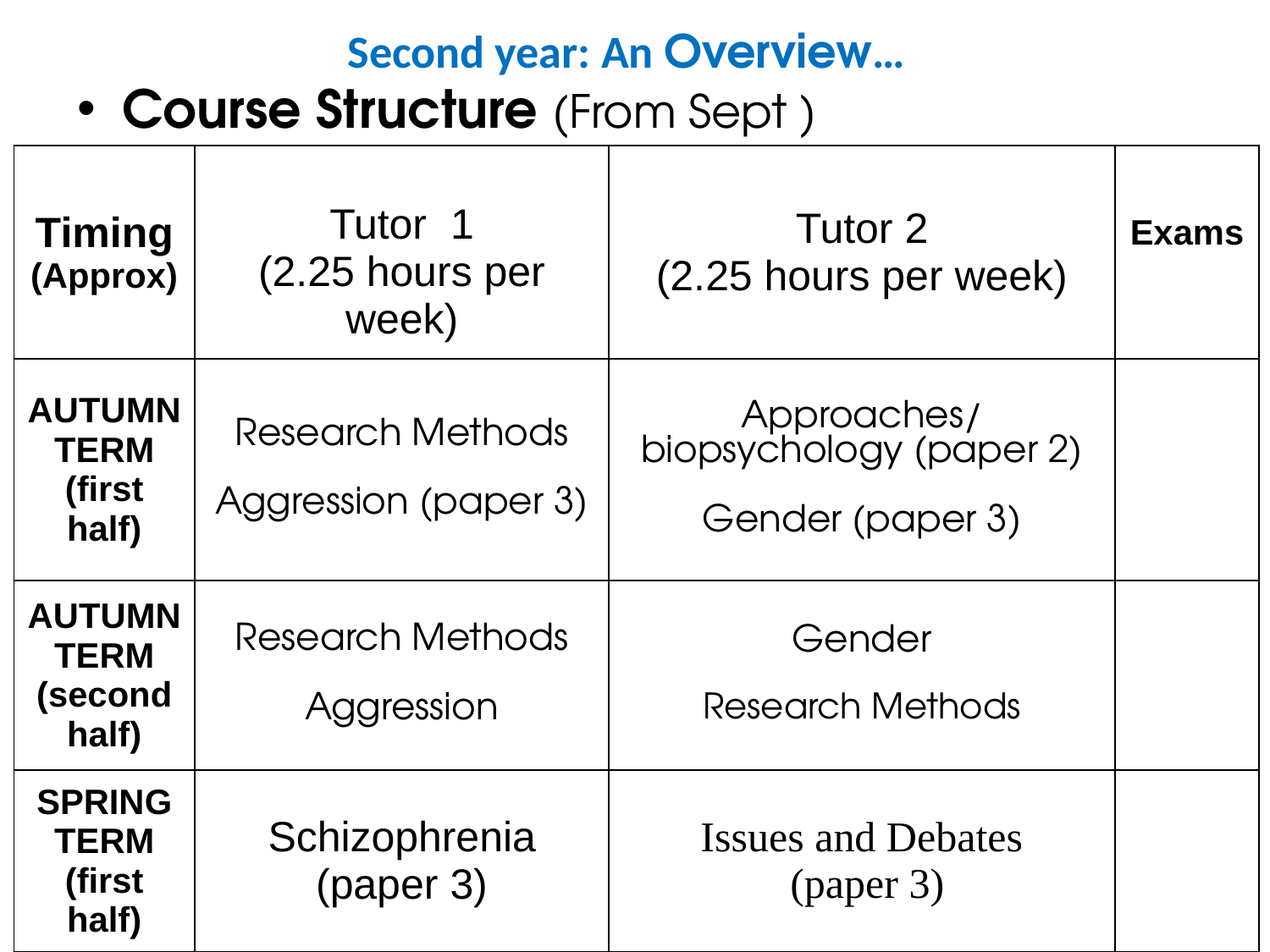

# Second year: An Overview…
Course Structure (From Sept )
| Timing (Approx) | Tutor 1 (2.25 hours per week) | Tutor 2 (2.25 hours per week) | Exams |
| --- | --- | --- | --- |
| AUTUMN TERM (first half) | Research Methods Aggression (paper 3) | Approaches/ biopsychology (paper 2) Gender (paper 3) |  |
| AUTUMNTERM (second half) | Research Methods Aggression | Gender Research Methods |  |
| SPRING TERM (first half) | Schizophrenia (paper 3) | Issues and Debates (paper 3) |  |